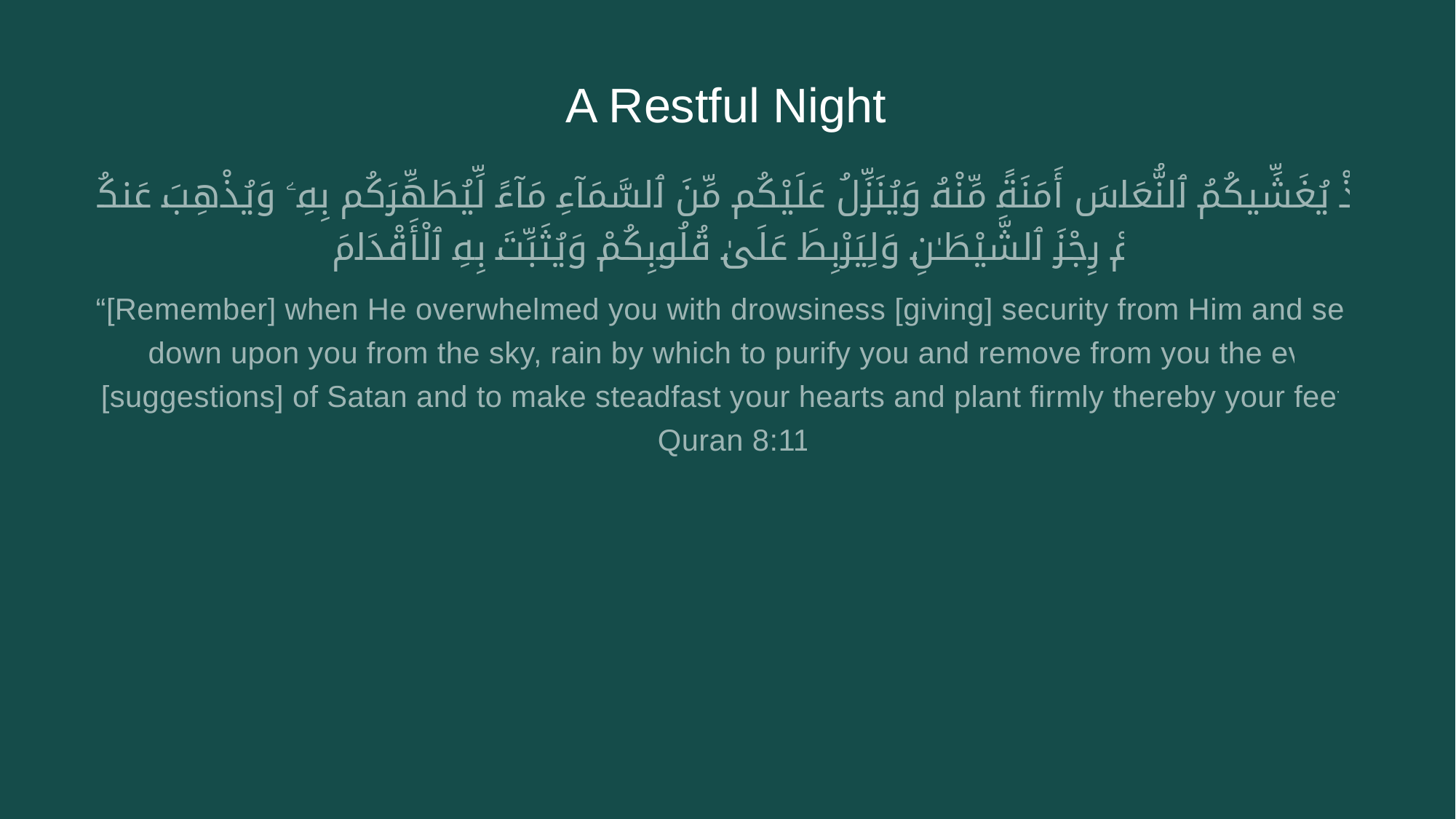

# A Restful Night
إِذْ يُغَشِّيكُمُ ٱلنُّعَاسَ أَمَنَةً مِّنْهُ وَيُنَزِّلُ عَلَيْكُم مِّنَ ٱلسَّمَآءِ مَآءً لِّيُطَهِّرَكُم بِهِۦ وَيُذْهِبَ عَنكُمْ رِجْزَ ٱلشَّيْطَـٰنِ وَلِيَرْبِطَ عَلَىٰ قُلُوبِكُمْ وَيُثَبِّتَ بِهِ ٱلْأَقْدَامَ
“[Remember] when He overwhelmed you with drowsiness [giving] security from Him and sent down upon you from the sky, rain by which to purify you and remove from you the evil [suggestions] of Satan and to make steadfast your hearts and plant firmly thereby your feet.” Quran 8:11